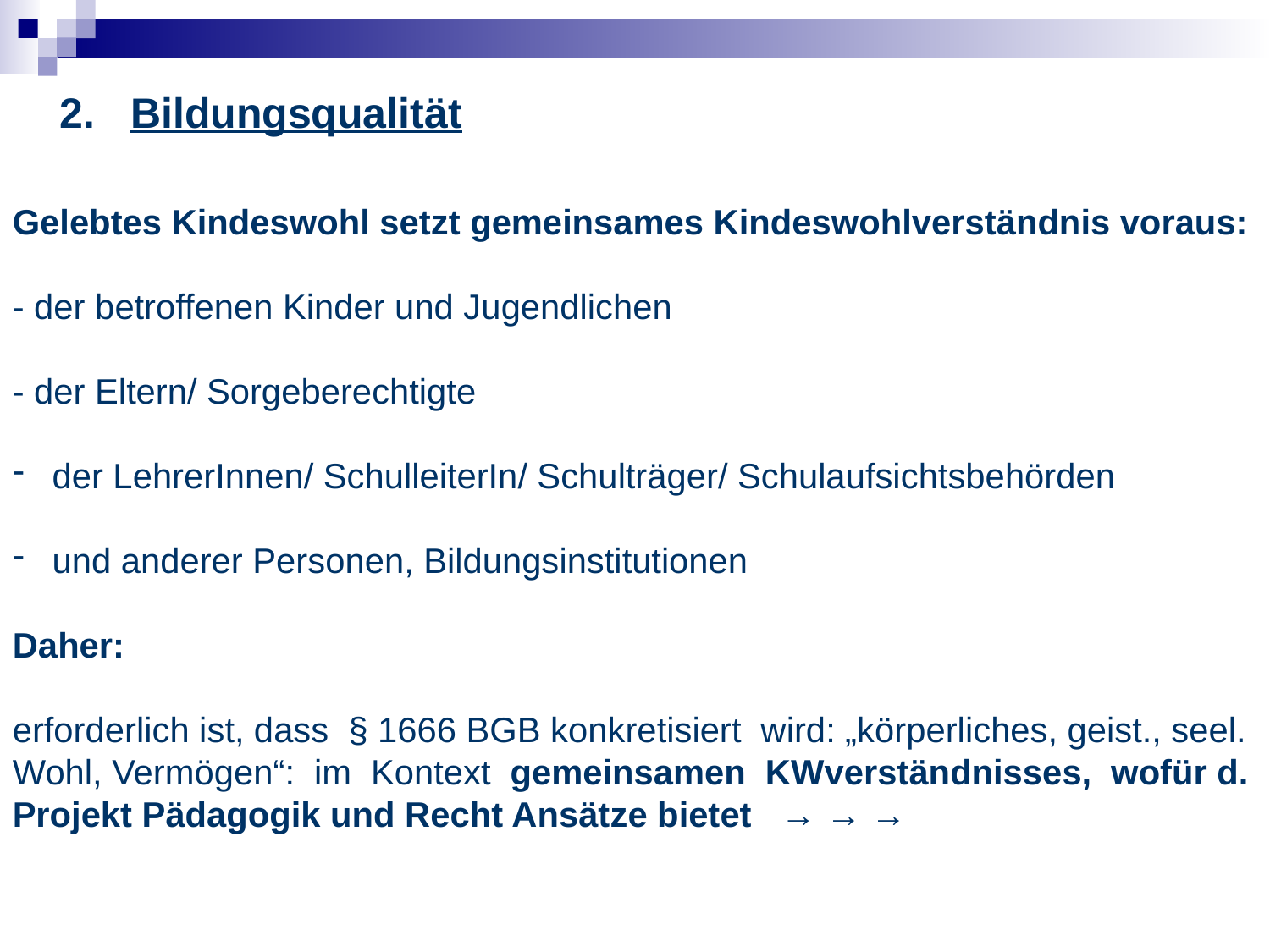

Gelebtes Kindeswohl setzt gemeinsames Kindeswohlverständnis voraus:

- der betroffenen Kinder und Jugendlichen

- der Eltern/ Sorgeberechtigte

 der LehrerInnen/ SchulleiterIn/ Schulträger/ Schulaufsichtsbehörden

 und anderer Personen, Bildungsinstitutionen

Daher:

erforderlich ist, dass  § 1666 BGB konkretisiert  wird: „körperliches, geist., seel. Wohl, Vermögen“:  im  Kontext  gemeinsamen  KWverständnisses,  wofür d. Projekt Pädagogik und Recht Ansätze bietet   → → →

    2.   Bildungsqualität